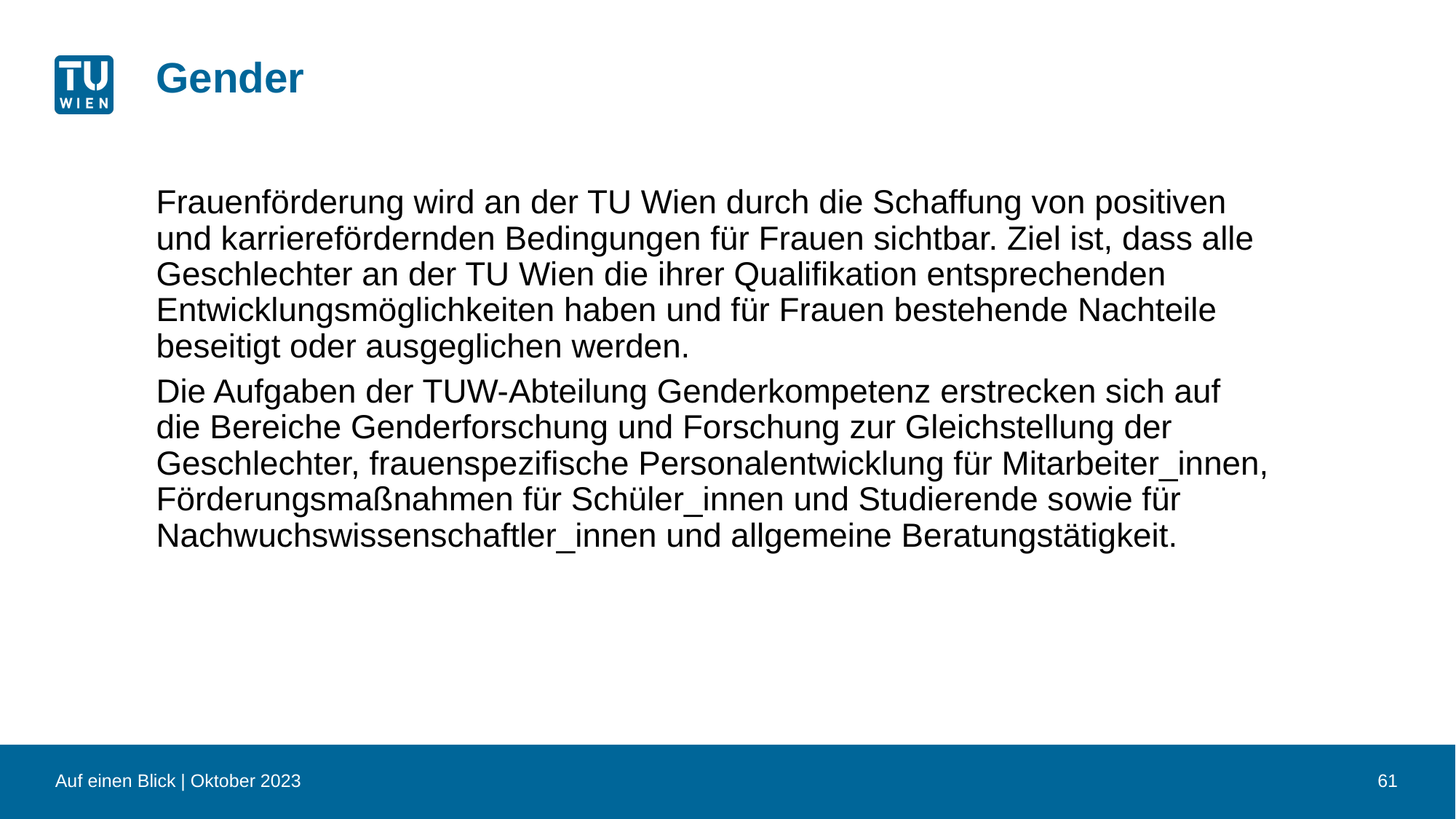

# Gender
Frauenförderung wird an der TU Wien durch die Schaffung von positiven und karrierefördernden Bedingungen für Frauen sichtbar. Ziel ist, dass alle Geschlechter an der TU Wien die ihrer Qualifikation entsprechenden Entwicklungsmöglichkeiten haben und für Frauen bestehende Nachteile beseitigt oder ausgeglichen werden.
Die Aufgaben der TUW-Abteilung Genderkompetenz erstrecken sich auf die Bereiche Genderforschung und Forschung zur Gleichstellung der Geschlechter, frauenspezifische Personalentwicklung für Mitarbeiter_innen, Förderungsmaßnahmen für Schüler_innen und Studierende sowie für Nachwuchswissenschaftler_innen und allgemeine Beratungstätigkeit.
Auf einen Blick | Oktober 2023
61